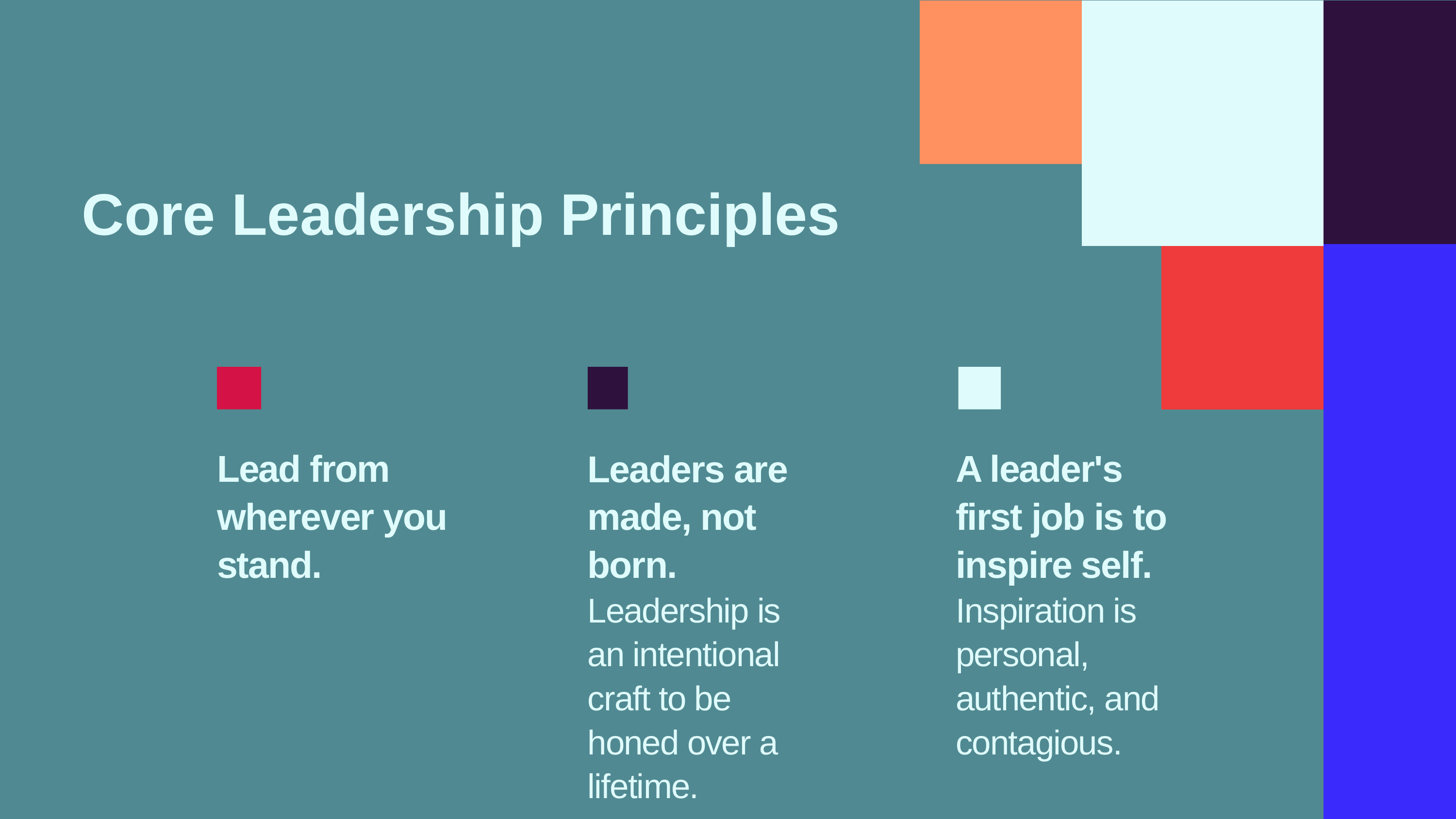

Core Leadership Principles

Lead from wherever you stand.
Leaders are made, not born.
Leadership is an intentional craft to be honed over a lifetime.
A leader's first job is to inspire self.
Inspiration is personal, authentic, and contagious.